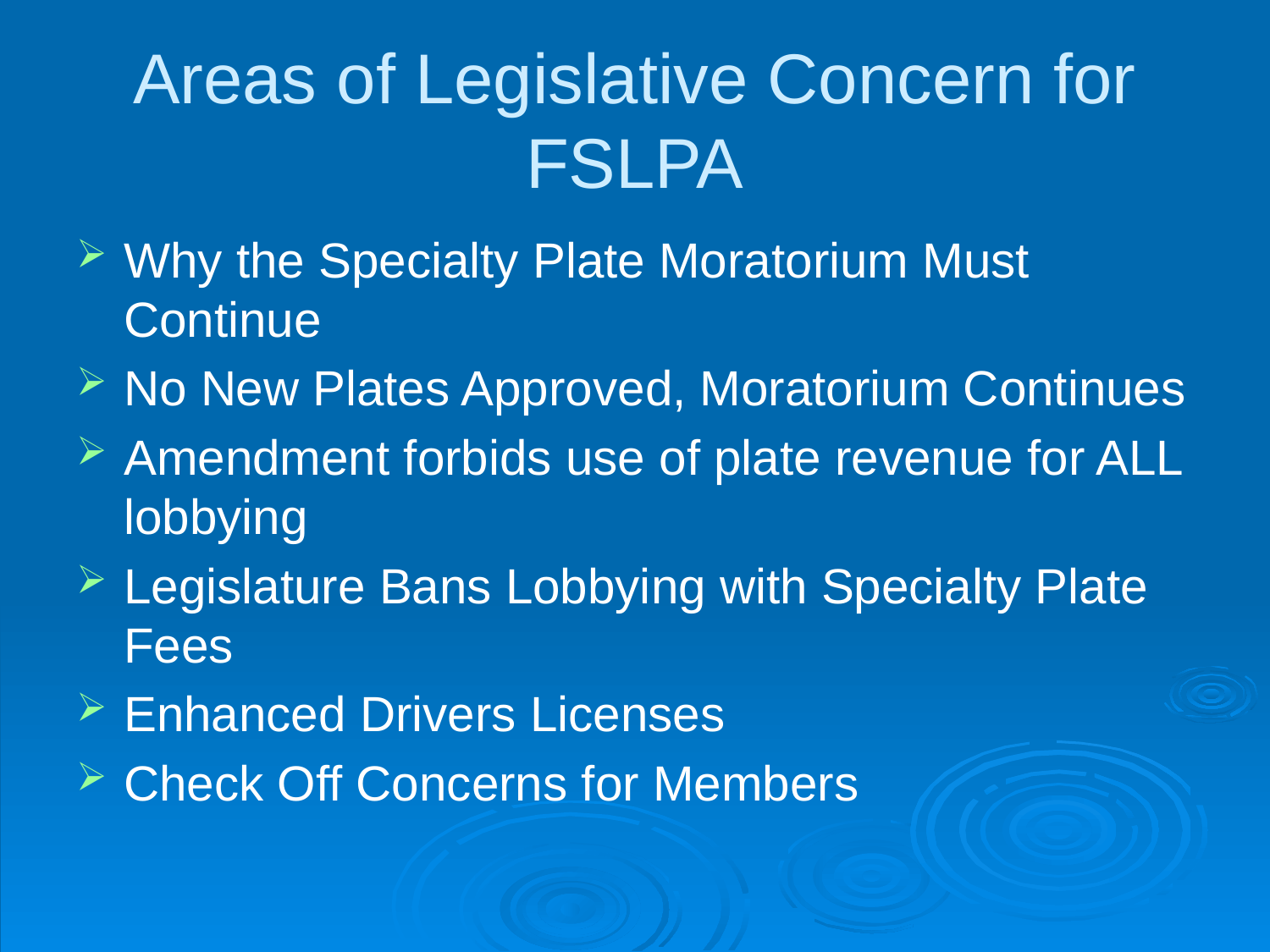

# Areas of Legislative Concern for FSLPA
Why the Specialty Plate Moratorium Must Continue
No New Plates Approved, Moratorium Continues
Amendment forbids use of plate revenue for ALL lobbying
Legislature Bans Lobbying with Specialty Plate Fees
Enhanced Drivers Licenses
Check Off Concerns for Members